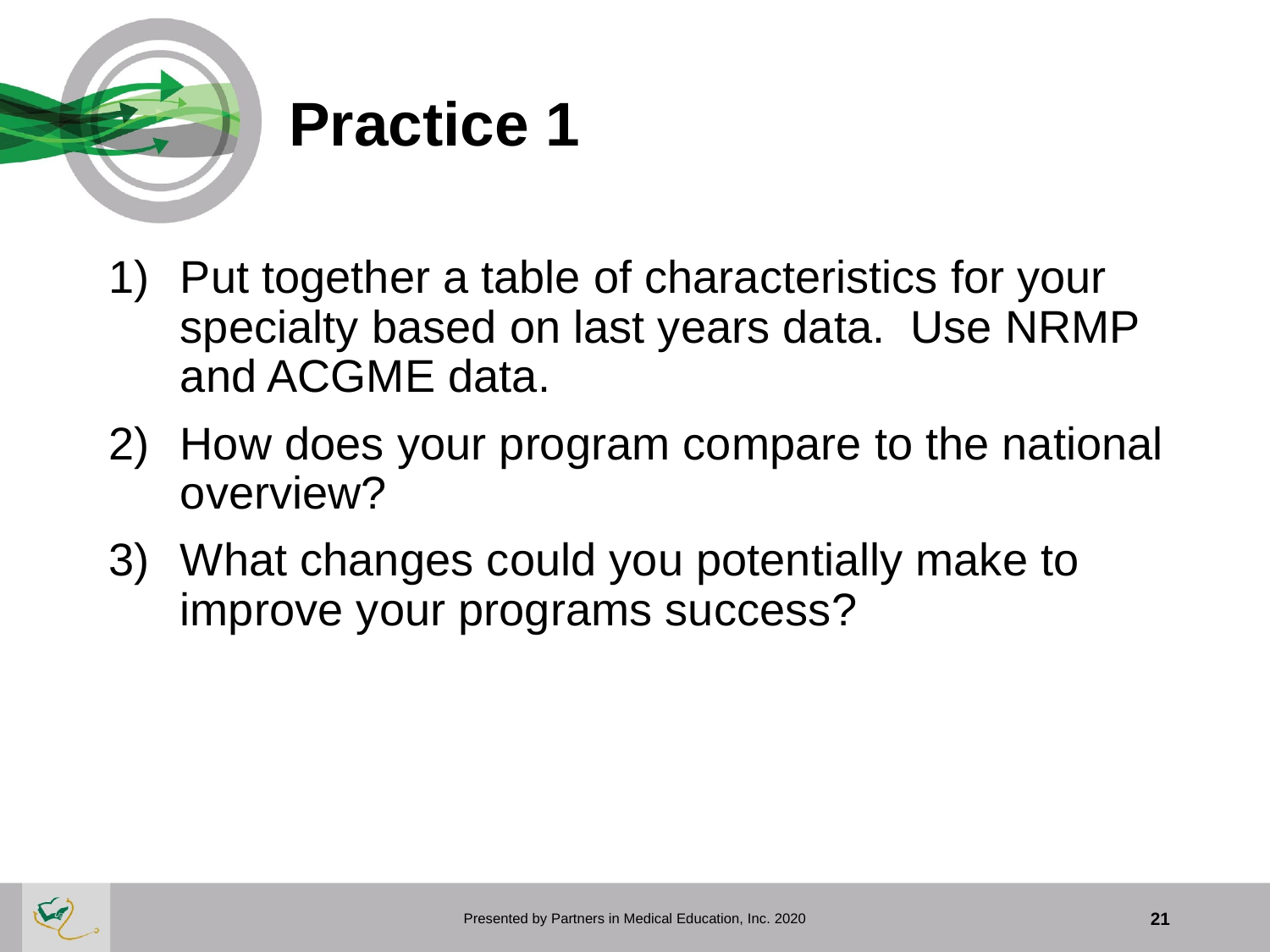

# Practice 1
Put together a table of characteristics for your specialty based on last years data.  Use NRMP and ACGME data.
How does your program compare to the national overview?
What changes could you potentially make to improve your programs success?
Presented by Partners in Medical Education, Inc. 2020
21